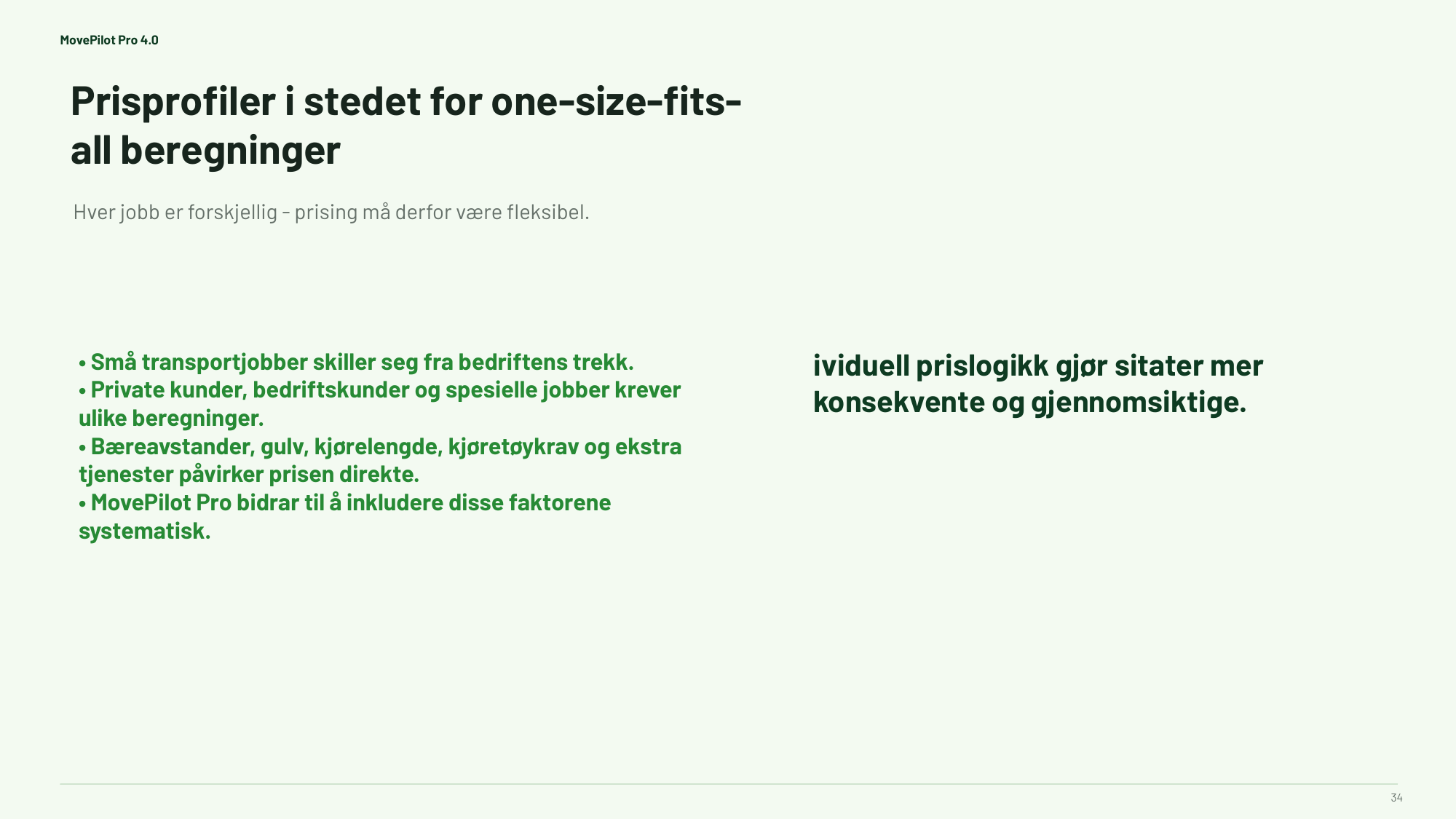

MovePilot Pro 4.0
Prisprofiler i stedet for one-size-fits-all beregninger
ividuell prislogikk gjør sitater mer konsekvente og gjennomsiktige.
Hver jobb er forskjellig - prising må derfor være fleksibel.
• Små transportjobber skiller seg fra bedriftens trekk.
• Private kunder, bedriftskunder og spesielle jobber krever ulike beregninger.
• Bæreavstander, gulv, kjørelengde, kjøretøykrav og ekstra tjenester påvirker prisen direkte.
• MovePilot Pro bidrar til å inkludere disse faktorene systematisk.

34